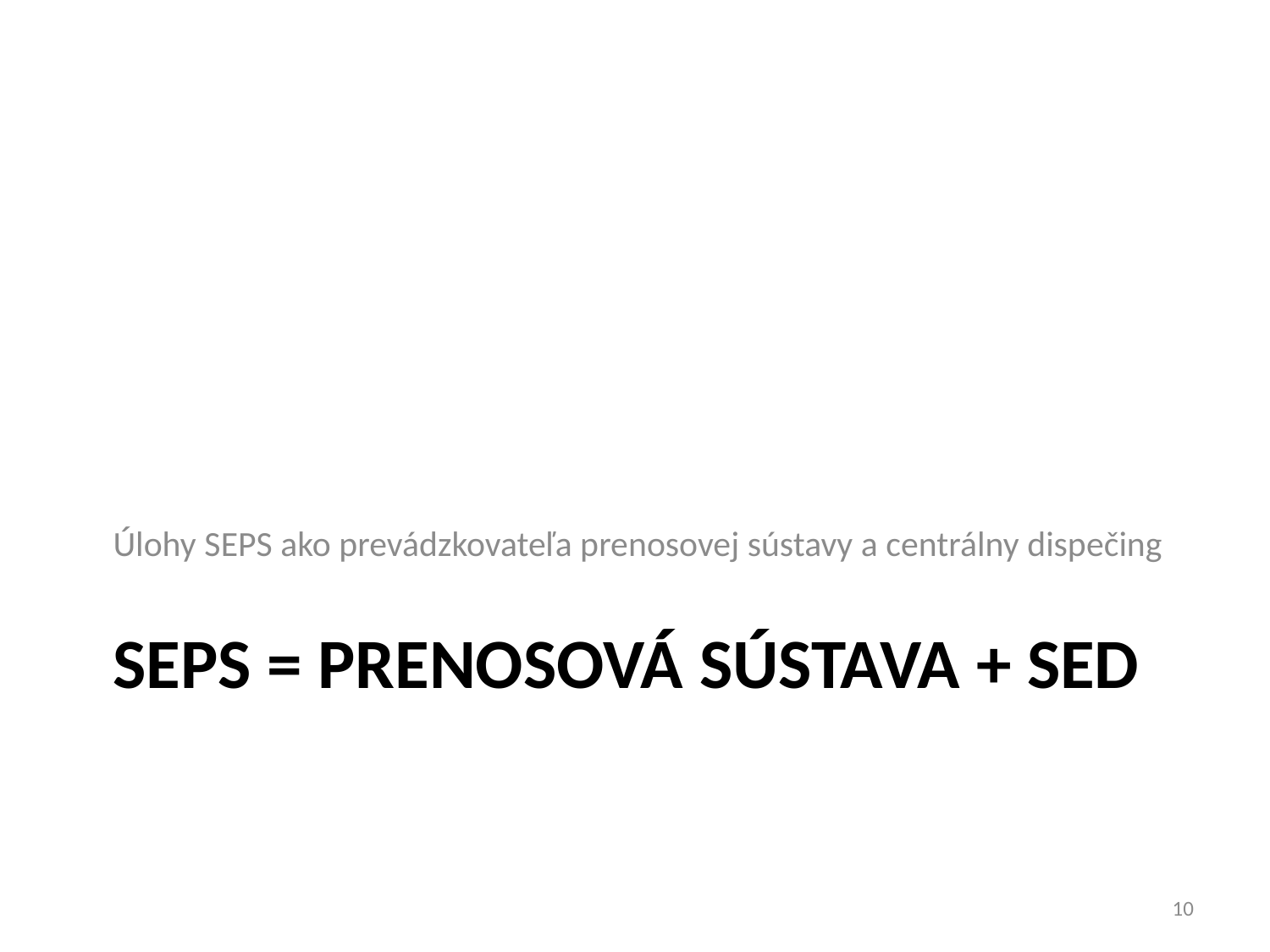

Úlohy SEPS ako prevádzkovateľa prenosovej sústavy a centrálny dispečing
# SEPS = Prenosová sústava + SED
10